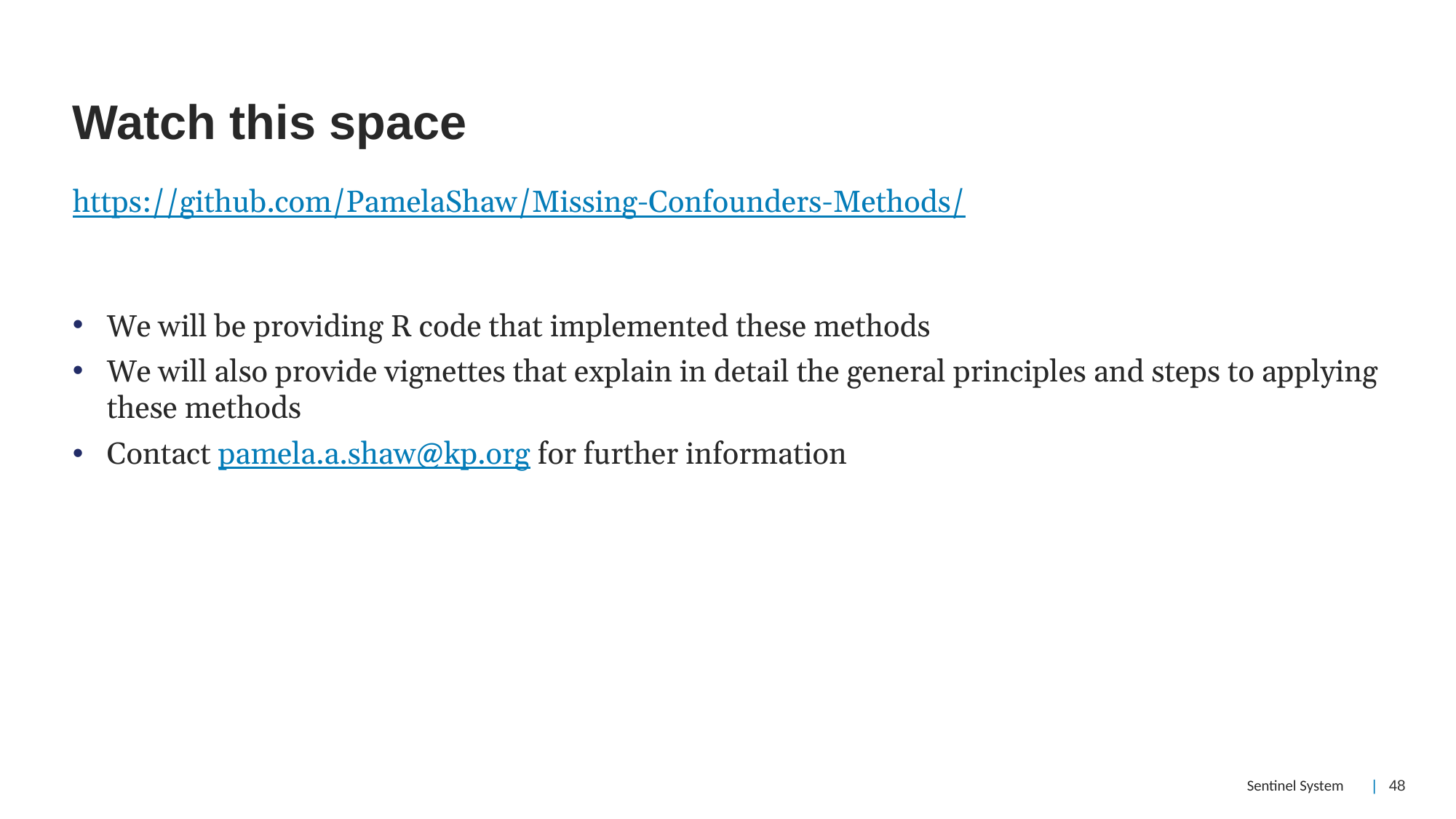

# Watch this space
https://github.com/PamelaShaw/Missing-Confounders-Methods/

We will be providing R code that implemented these methods
We will also provide vignettes that explain in detail the general principles and steps to applying these methods
Contact pamela.a.shaw@kp.org for further information